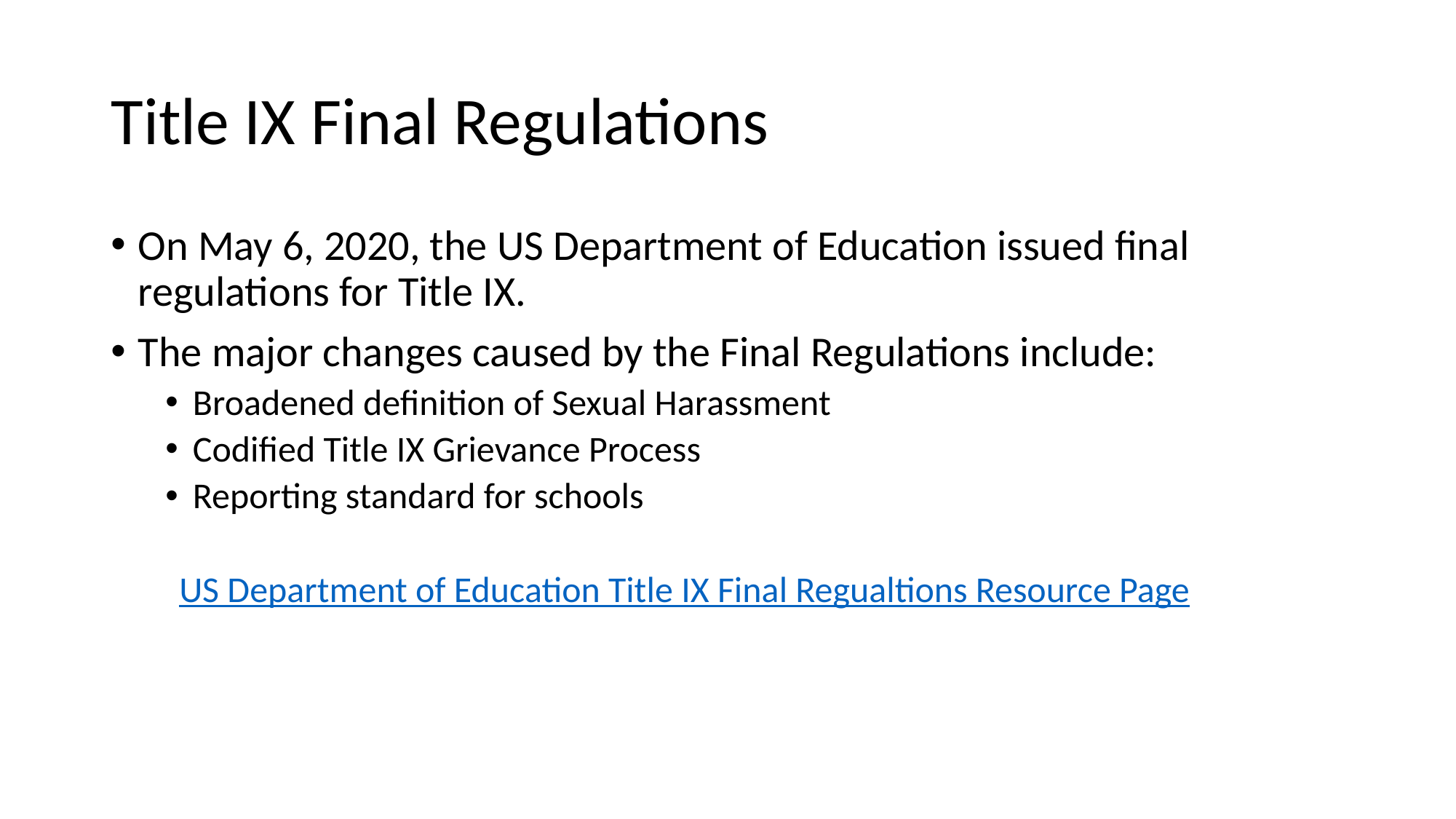

# Title IX Final Regulations
On May 6, 2020, the US Department of Education issued final regulations for Title IX.
The major changes caused by the Final Regulations include:
Broadened definition of Sexual Harassment
Codified Title IX Grievance Process
Reporting standard for schools

US Department of Education Title IX Final Regualtions Resource Page